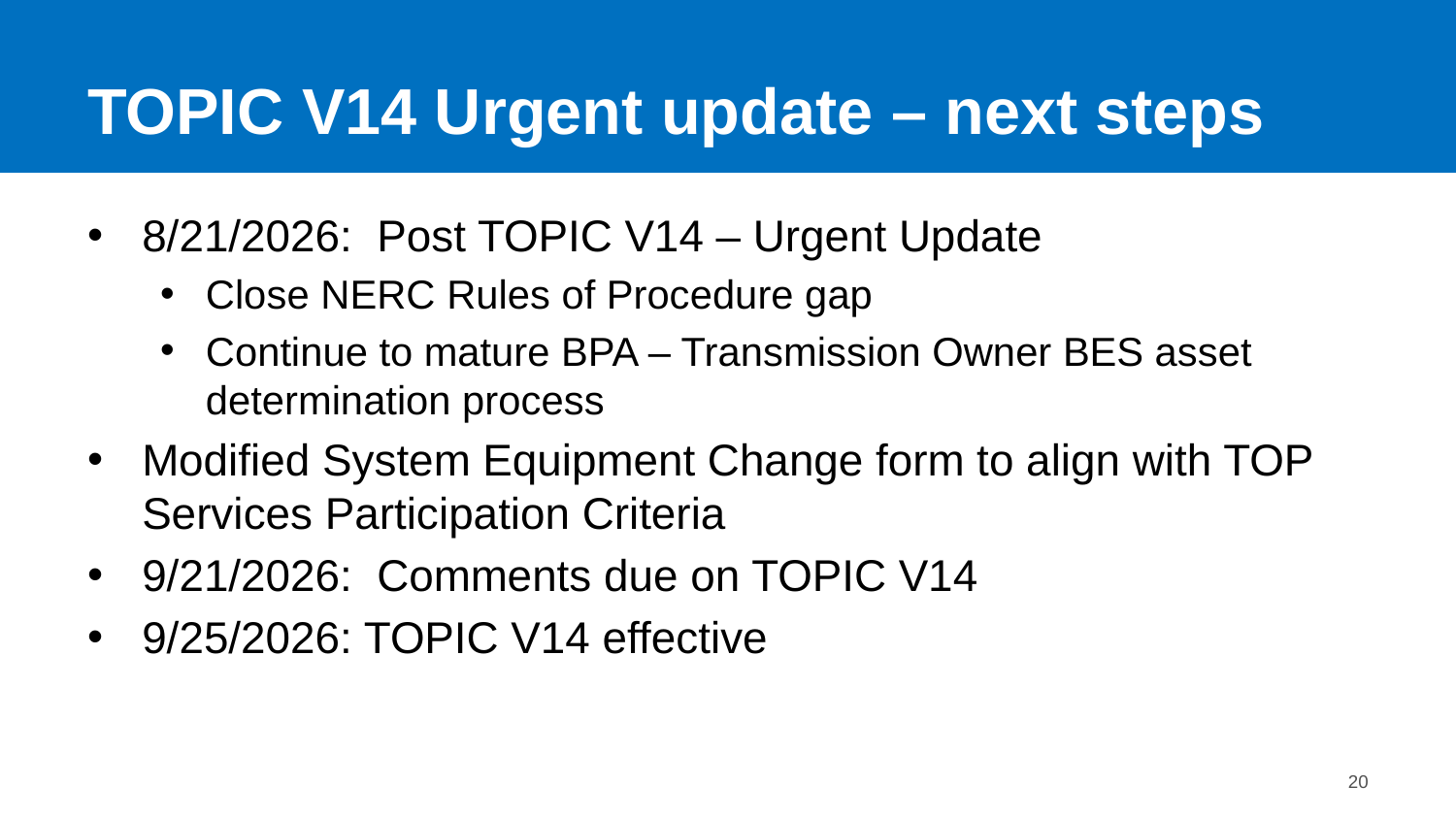

# TOPIC V14 Urgent update – next steps
8/21/2026:  Post TOPIC V14 – Urgent Update
Close NERC Rules of Procedure gap
Continue to mature BPA – Transmission Owner BES asset determination process
Modified System Equipment Change form to align with TOP Services Participation Criteria
9/21/2026:  Comments due on TOPIC V14
9/25/2026: TOPIC V14 effective

20